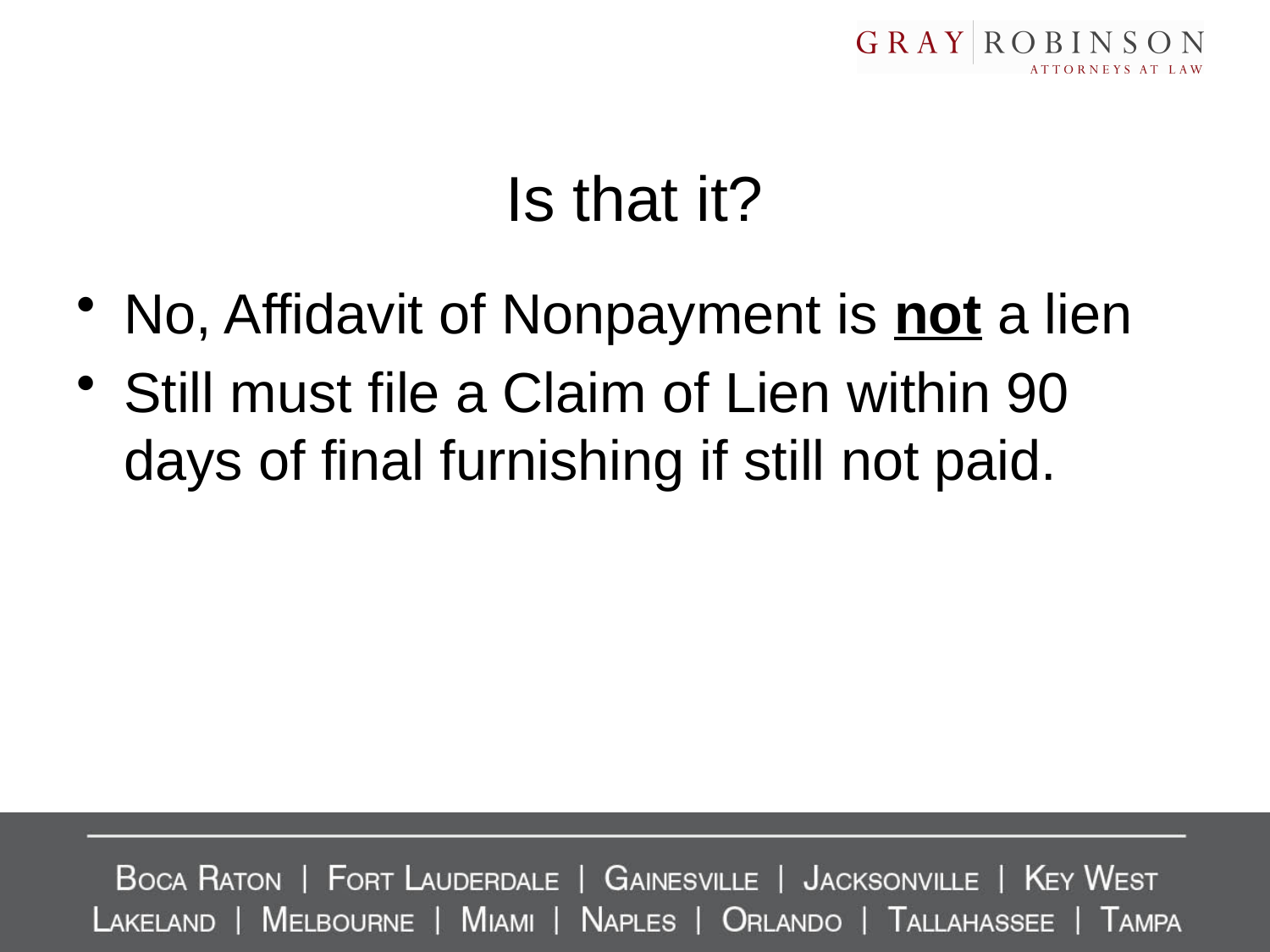

# Is that it?
No, Affidavit of Nonpayment is not a lien
Still must file a Claim of Lien within 90 days of final furnishing if still not paid.